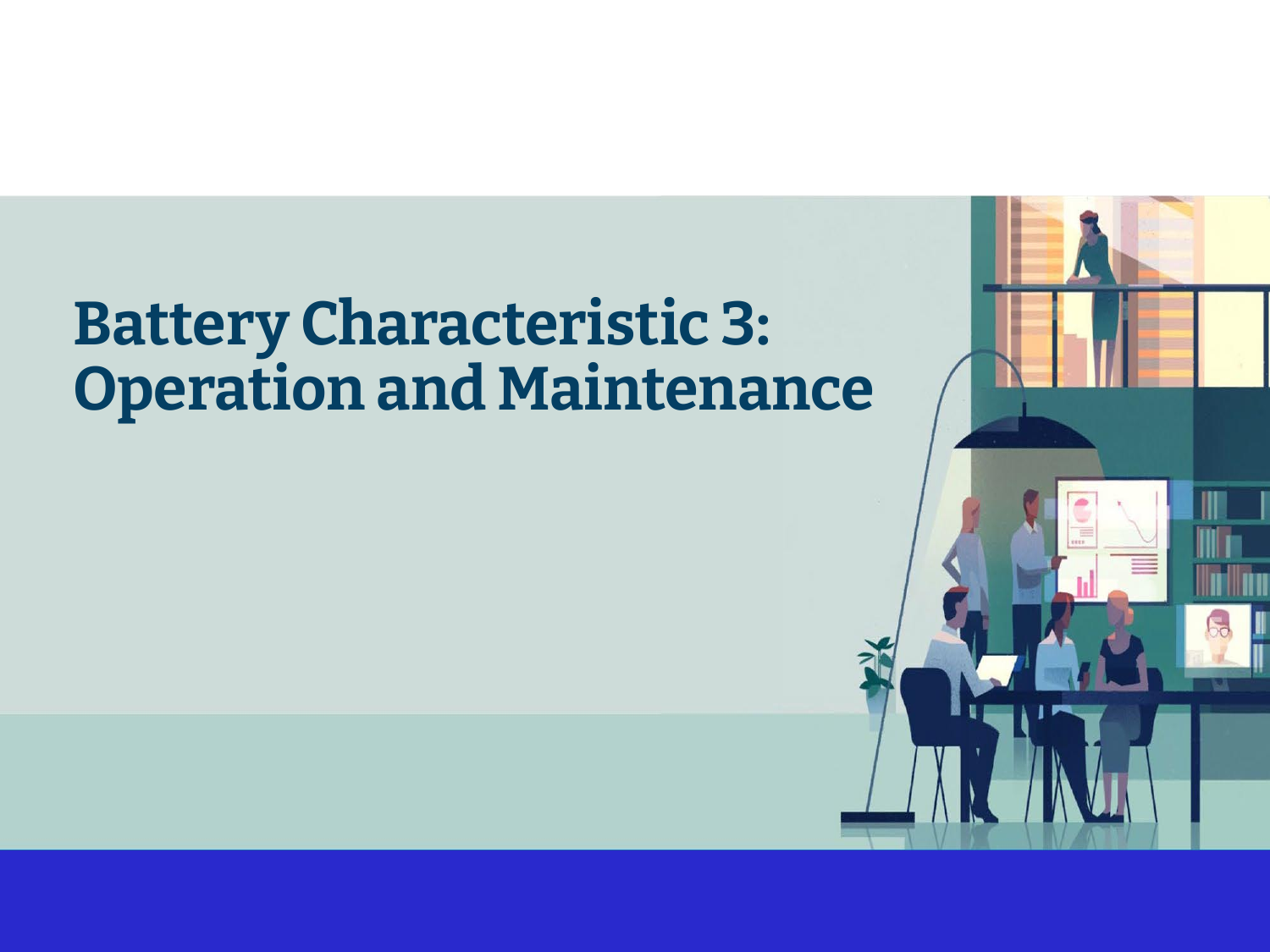

# Battery Characteristic 3: Operation and Maintenance